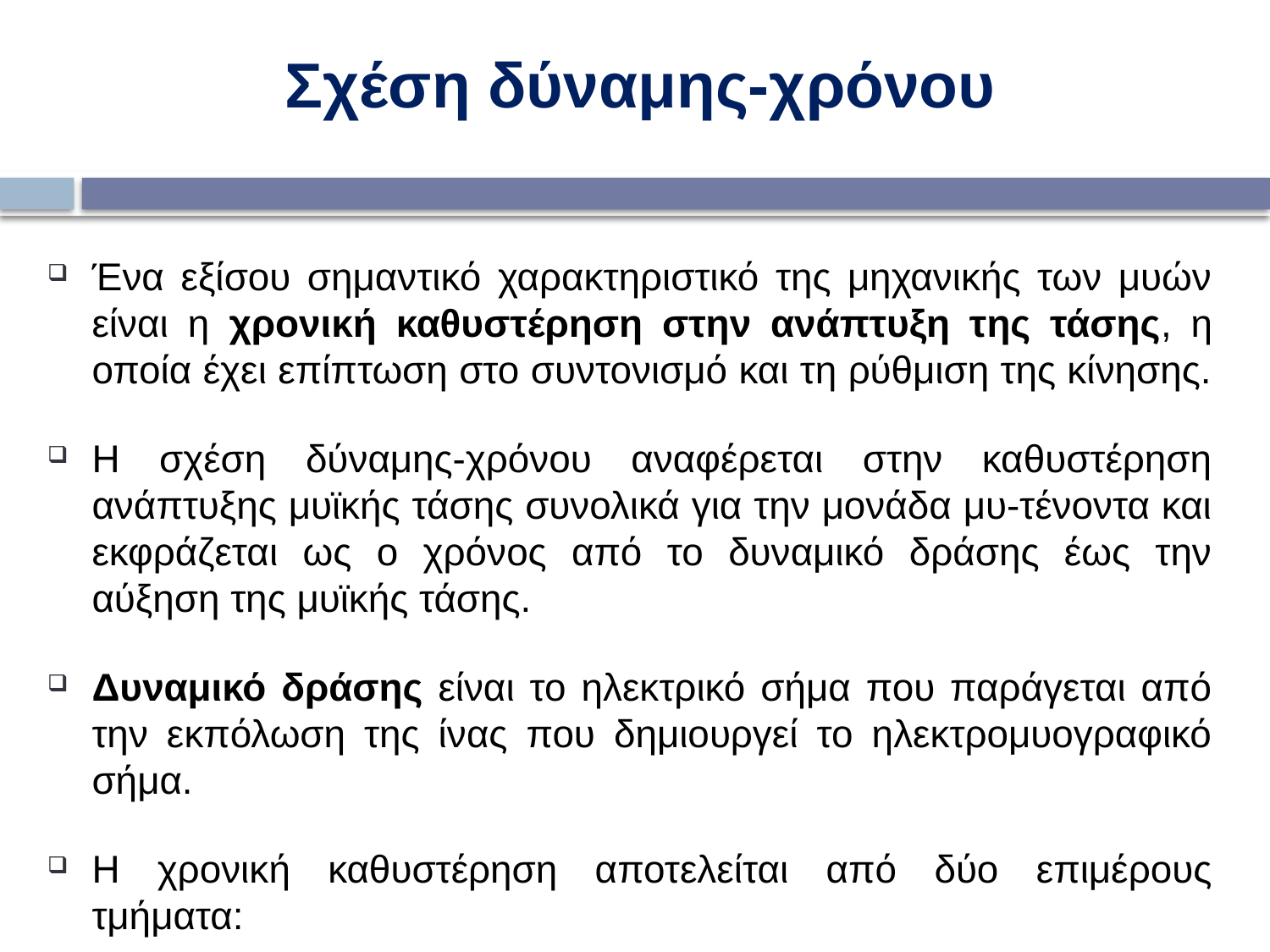

Σχέση δύναμης-χρόνου
Ένα εξίσου σημαντικό χαρακτηριστικό της μηχανικής των μυών είναι η χρονική καθυστέρηση στην ανάπτυξη της τάσης, η οποία έχει επίπτωση στο συντονισμό και τη ρύθμιση της κίνησης.
Η σχέση δύναμης-χρόνου αναφέρεται στην καθυστέρηση ανάπτυξης μυϊκής τάσης συνολικά για την μονάδα μυ-τένοντα και εκφράζεται ως ο χρόνος από το δυναμικό δράσης έως την αύξηση της μυϊκής τάσης.
Δυναμικό δράσης είναι το ηλεκτρικό σήμα που παράγεται από την εκπόλωση της ίνας που δημιουργεί το ηλεκτρομυογραφικό σήμα.
Η χρονική καθυστέρηση αποτελείται από δύο επιμέρους τμήματα:
Τη δυναμική διέγερση, καθυστέρηση στην αύξηση της μυϊκής διέγερσης.
Τη δυναμική συστολή, καθυστέρηση στη συσσώρευση τάσης.